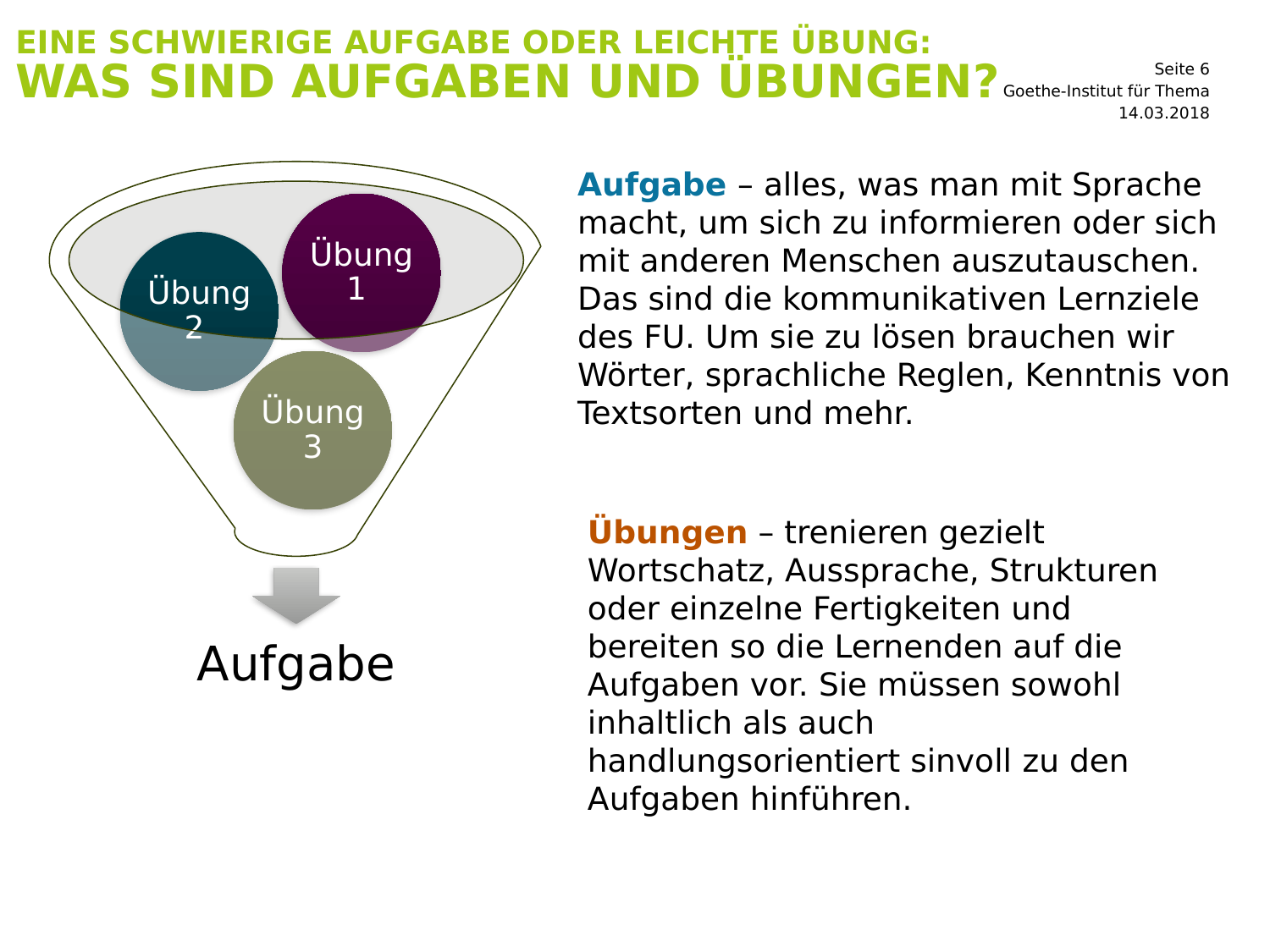

# Eine schwierige Aufgabe oder Leichte Übung: Was sind Aufgaben und übungen?
Goethe-Institut für Thema
14.03.2018
Aufgabe
Übung 3
Übung 2
Übung 1
Aufgabe – alles, was man mit Sprache macht, um sich zu informieren oder sich mit anderen Menschen auszutauschen.
Das sind die kommunikativen Lernziele des FU. Um sie zu lösen brauchen wir  Wörter, sprachliche Reglen, Kenntnis von Textsorten und mehr.
Übungen – trenieren gezielt Wortschatz, Aussprache, Strukturen oder einzelne Fertigkeiten und
bereiten so die Lernenden auf die Aufgaben vor. Sie müssen sowohl inhaltlich als auch handlungsorientiert sinvoll zu den Aufgaben hinführen.